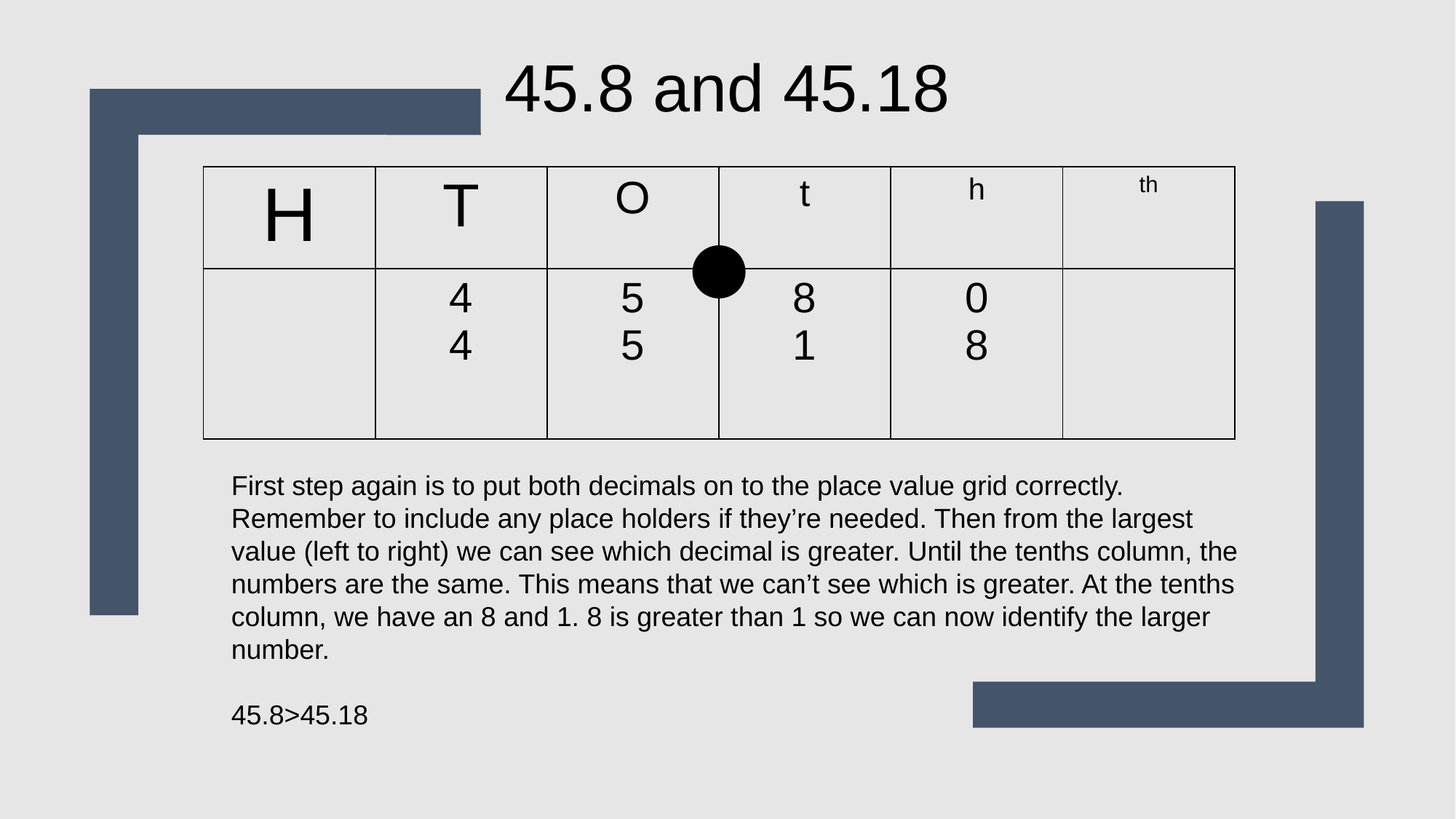

45.8 and 45.18
| H | T | O | t | h | th |
| --- | --- | --- | --- | --- | --- |
|  | 4 4 | 5 5 | 8 1 | 0 8 |  |

First step again is to put both decimals on to the place value grid correctly. Remember to include any place holders if they’re needed. Then from the largest value (left to right) we can see which decimal is greater. Until the tenths column, the numbers are the same. This means that we can’t see which is greater. At the tenths column, we have an 8 and 1. 8 is greater than 1 so we can now identify the larger number.

45.8>45.18